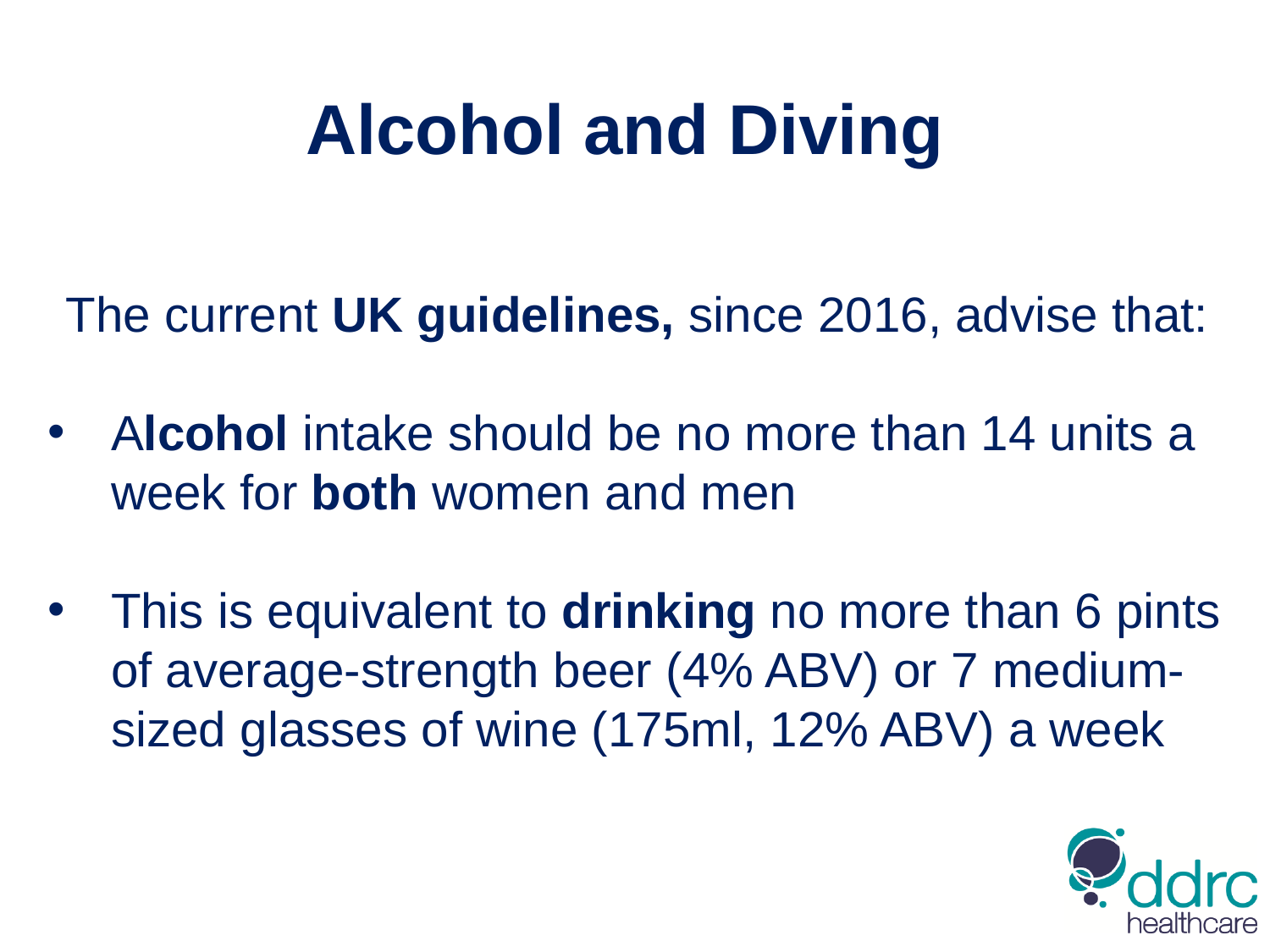

Alcohol and Diving

The current UK guidelines, since 2016, advise that:

Alcohol intake should be no more than 14 units a week for both women and men

This is equivalent to drinking no more than 6 pints of average-strength beer (4% ABV) or 7 medium-sized glasses of wine (175ml, 12% ABV) a week